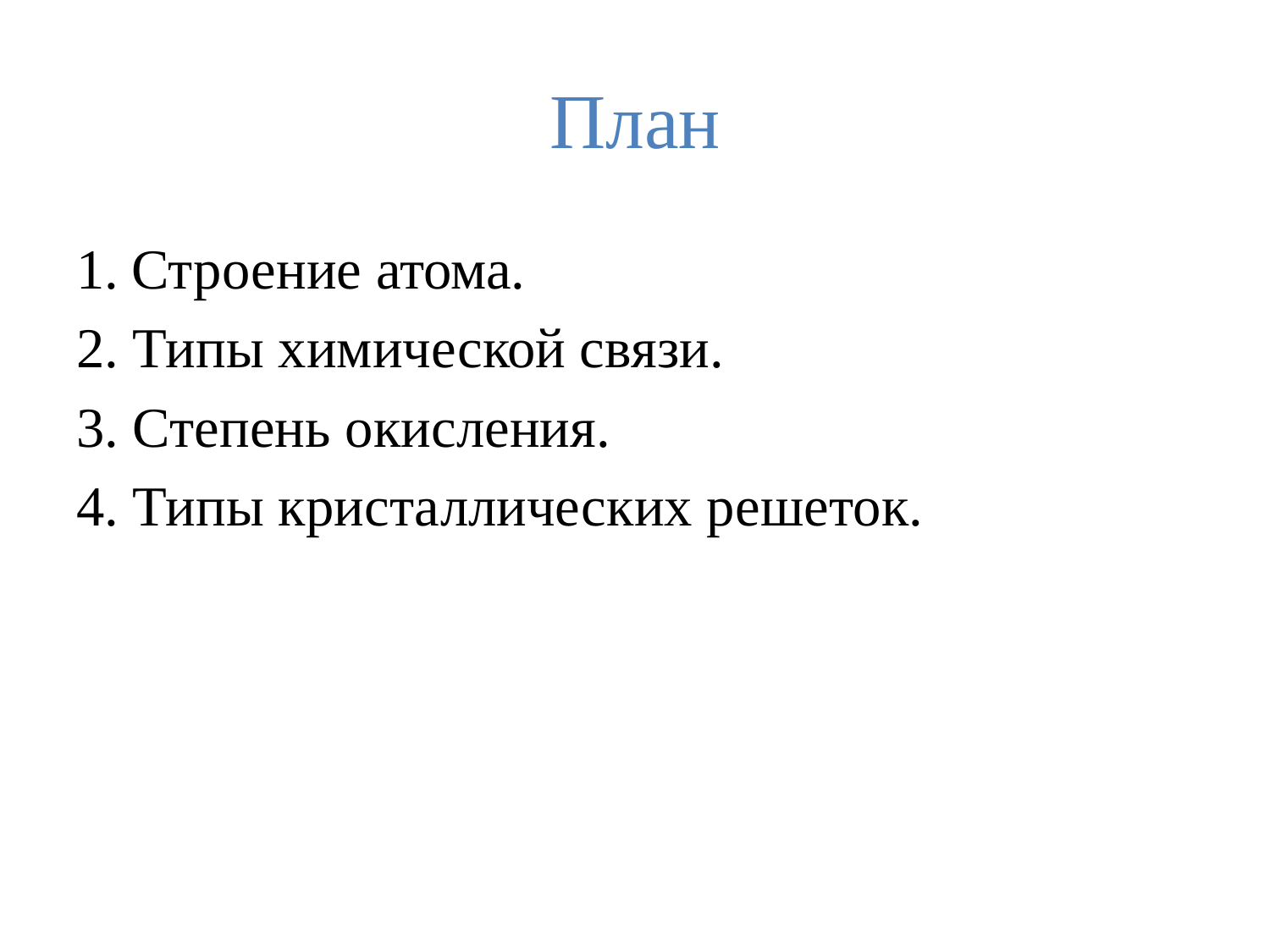

# План
1. Строение атома.
2. Типы химической связи.
3. Степень окисления.
4. Типы кристаллических решеток.